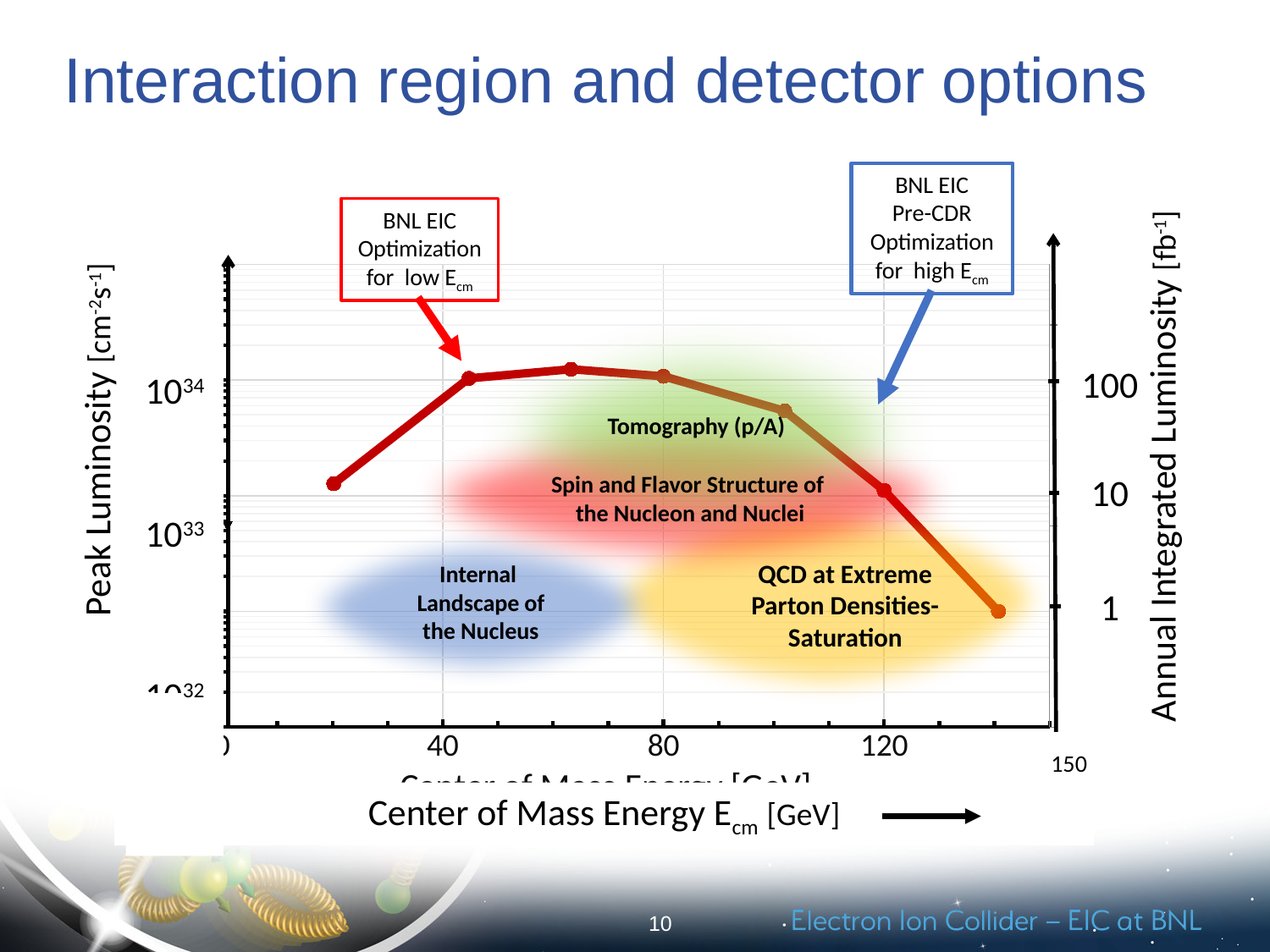

# Interaction region and detector options
BNL EIC
Pre-CDR
Optimization for  high Ecm

Annual Integrated Luminosity [fb-1]
BNL EIC
Optimization for  low Ecm
Peak Luminosity [cm-2s-1]

1034

1033

1032

### Chart

| Category |  |  |  |
|---|---|---|---|
100

10

1
Tomography (p/A)

Spin and Flavor Structure of
the Nucleon and Nuclei

QCD at Extreme Parton Densities-
Saturation
Internal
Landscape of the Nucleus

150
Center of Mass Energy Ecm [GeV]